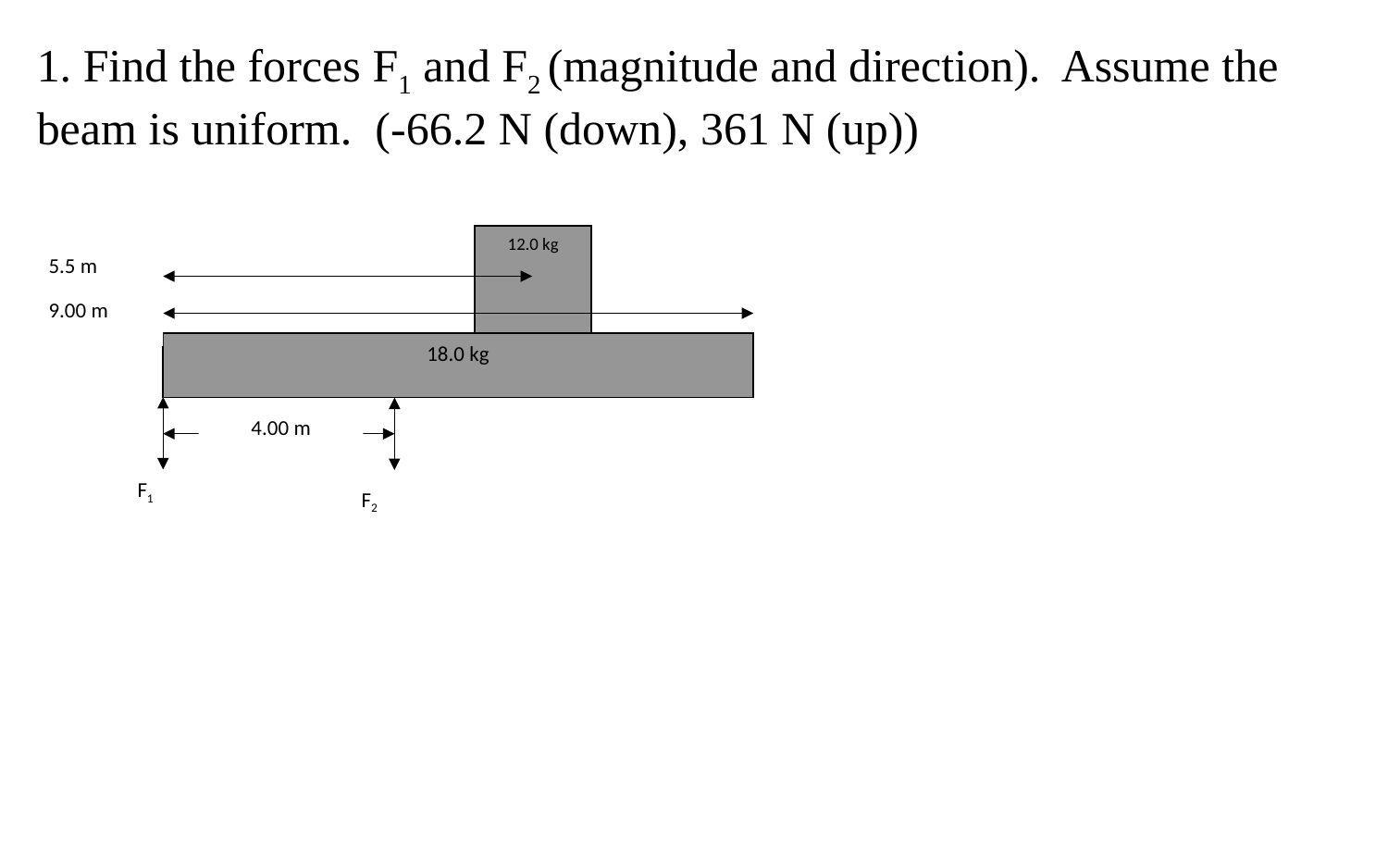

1. Find the forces F1 and F2 (magnitude and direction).  Assume the beam is uniform.  (-66.2 N (down), 361 N (up))
12.0 kg
5.5 m
9.00 m
18.0 kg
4.00 m
F1
F2